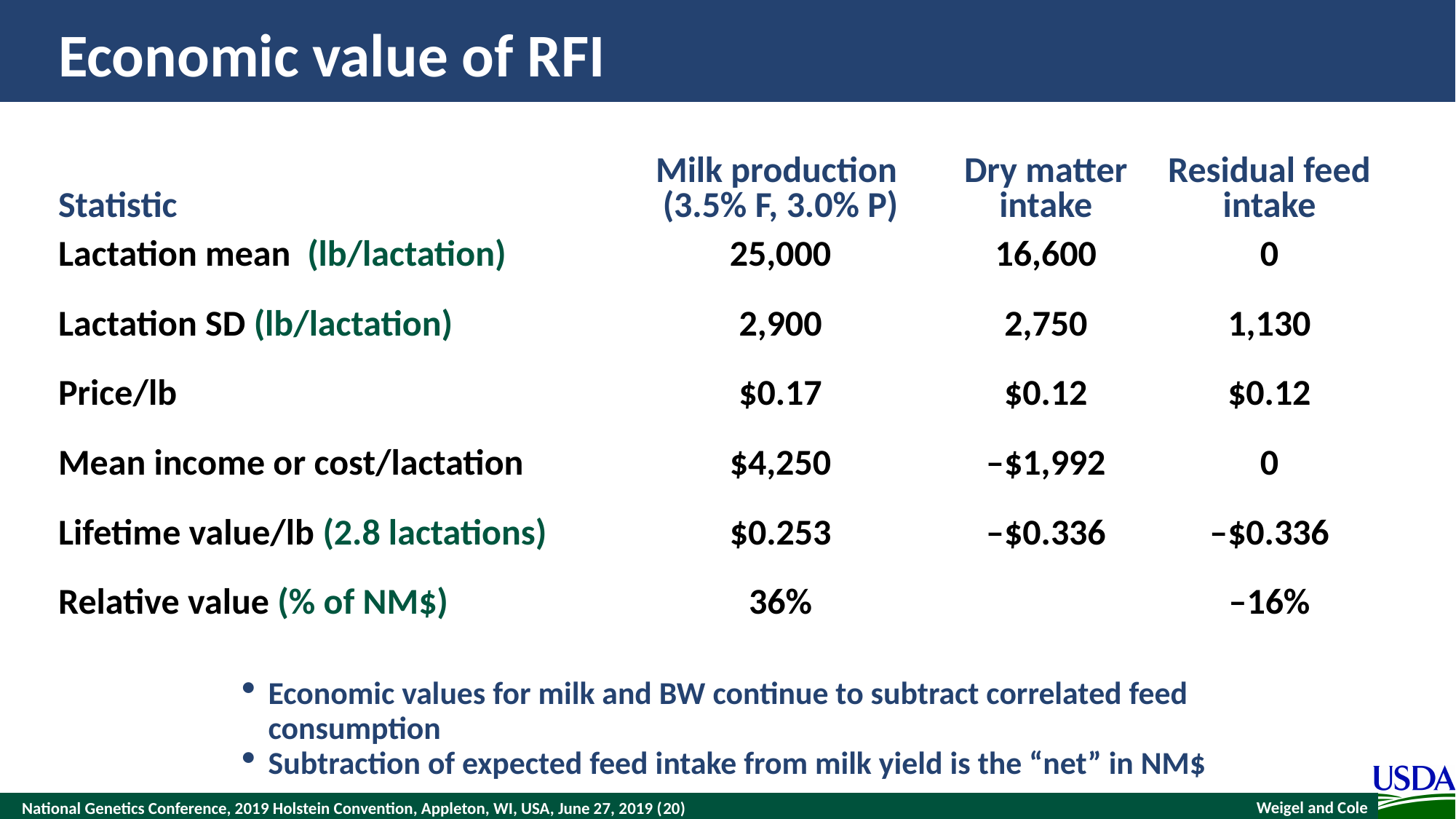

# Economic value of RFI
| Statistic | Milk production (3.5% F, 3.0% P) | Dry matter intake | Residual feed intake |
| --- | --- | --- | --- |
| Lactation mean (lb/lactation) | 25,000 | 16,600 | 0 |
| Lactation SD (lb/lactation) | 2,900 | 2,750 | 1,130 |
| Price/lb | $0.17 | $0.12 | $0.12 |
| Mean income or cost/lactation | $4,250 | –$1,992 | 0 |
| Lifetime value/lb (2.8 lactations) | $0.253 | –$0.336 | –$0.336 |
| Relative value (% of NM$) | 36% |  | –16% |
Economic values for milk and BW continue to subtract correlated feed consumption
Subtraction of expected feed intake from milk yield is the “net” in NM$